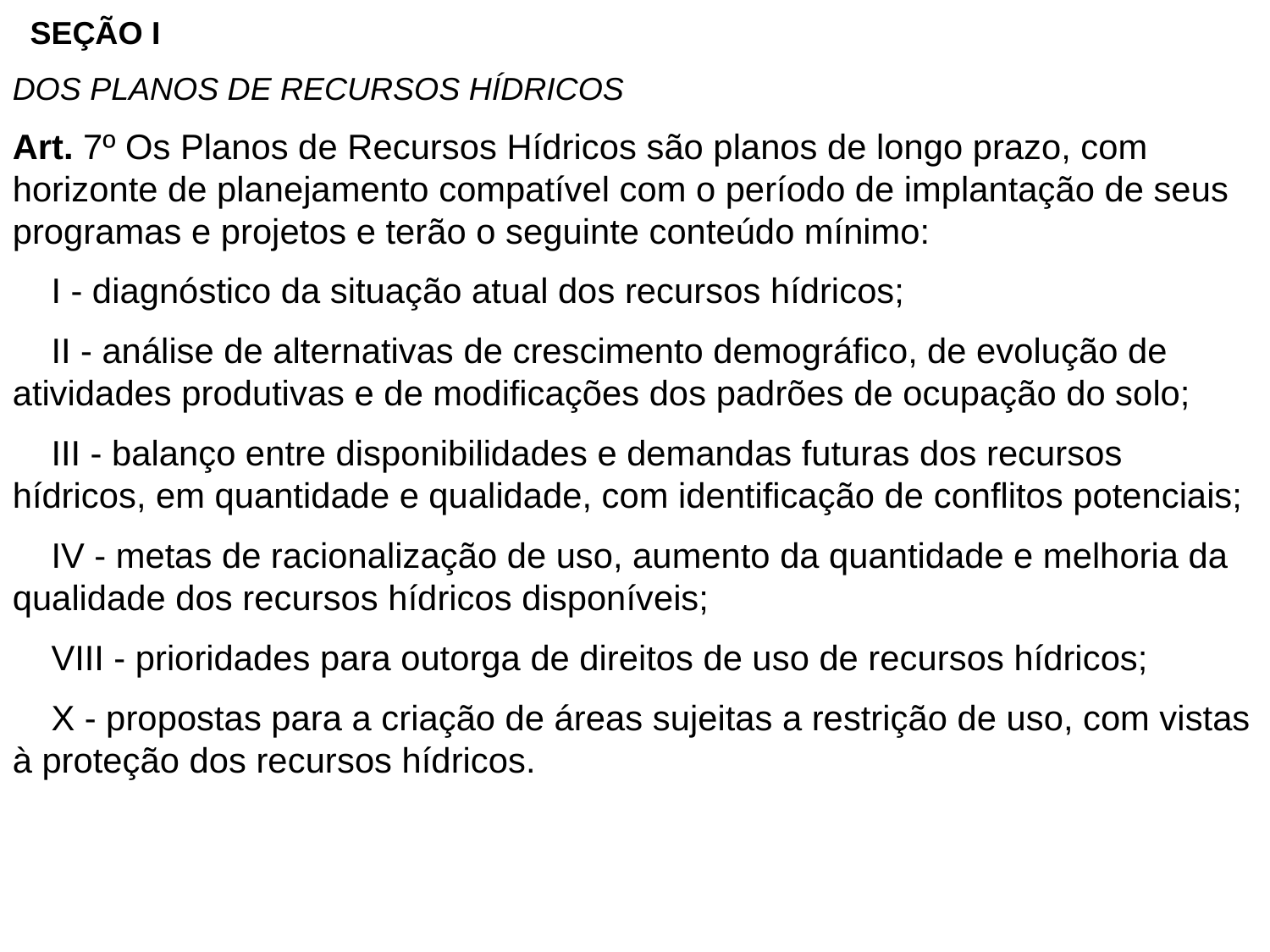

SEÇÃO I
DOS PLANOS DE RECURSOS HÍDRICOS
Art. 7º Os Planos de Recursos Hídricos são planos de longo prazo, com horizonte de planejamento compatível com o período de implantação de seus programas e projetos e terão o seguinte conteúdo mínimo:
    I - diagnóstico da situação atual dos recursos hídricos;
    II - análise de alternativas de crescimento demográfico, de evolução de atividades produtivas e de modificações dos padrões de ocupação do solo;
    III - balanço entre disponibilidades e demandas futuras dos recursos hídricos, em quantidade e qualidade, com identificação de conflitos potenciais;
    IV - metas de racionalização de uso, aumento da quantidade e melhoria da qualidade dos recursos hídricos disponíveis;
    VIII - prioridades para outorga de direitos de uso de recursos hídricos;
    X - propostas para a criação de áreas sujeitas a restrição de uso, com vistas à proteção dos recursos hídricos.